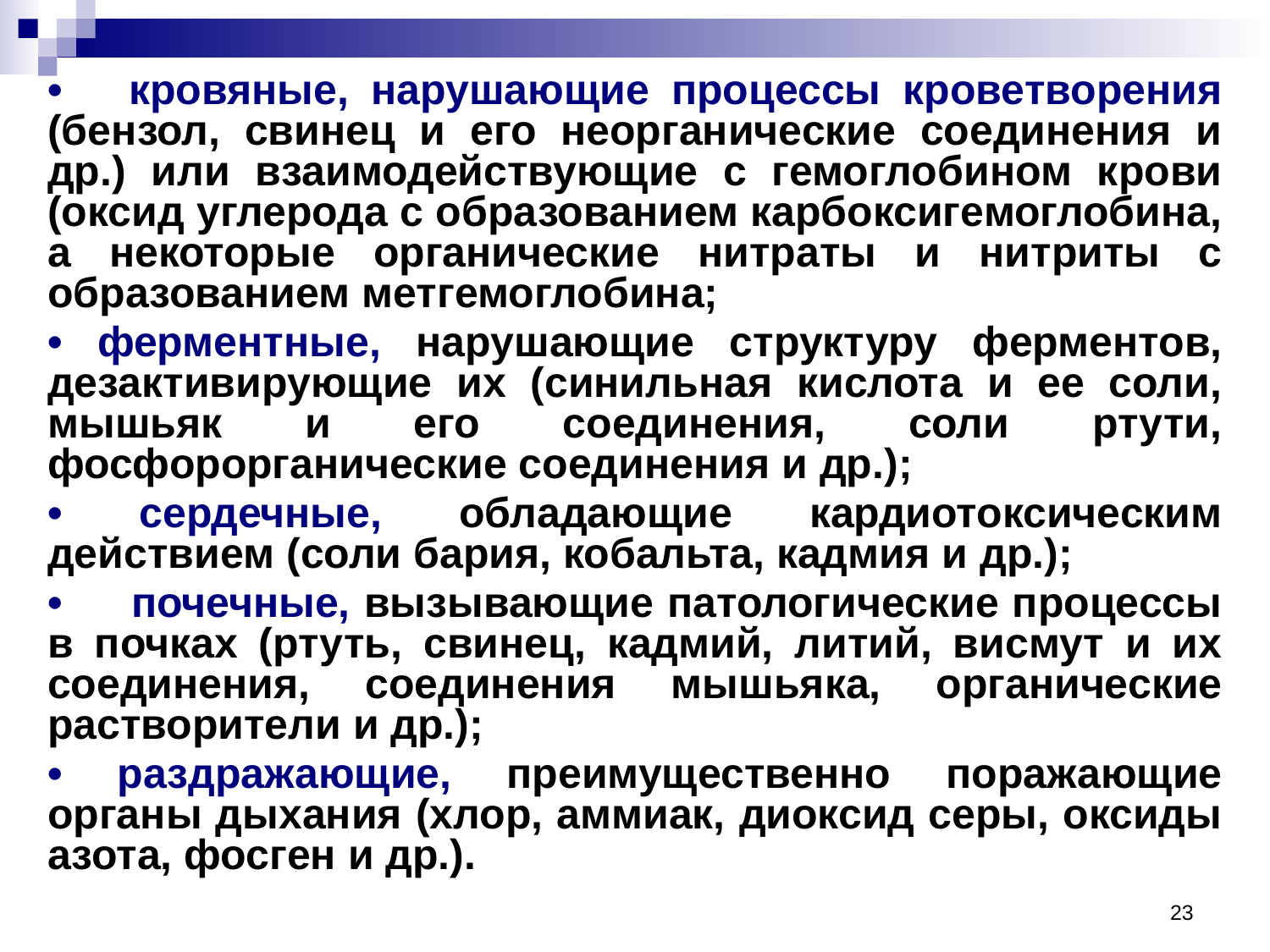

•   кровяные, нарушающие процессы кроветворения (бензол, свинец и его неорганические соединения и др.) или взаимодействующие с гемоглобином крови (оксид углерода с образованием карбоксигемоглобина, а некоторые органические нитраты и нитриты с образованием метгемоглобина;
• ферментные, нарушающие структуру ферментов, дезактивирующие их (синильная кислота и ее соли, мышьяк и его соединения, соли ртути, фосфорорганические соединения и др.);
• сердечные, обладающие кардиотоксическим действием (соли бария, кобальта, кадмия и др.);
•     почечные, вызывающие патологические процессы в почках (ртуть, свинец, кадмий, литий, висмут и их соединения, соединения мышьяка, органические растворители и др.);
• раздражающие, преимущественно поражающие органы дыхания (хлор, аммиак, диоксид серы, оксиды азота, фосген и др.).

23